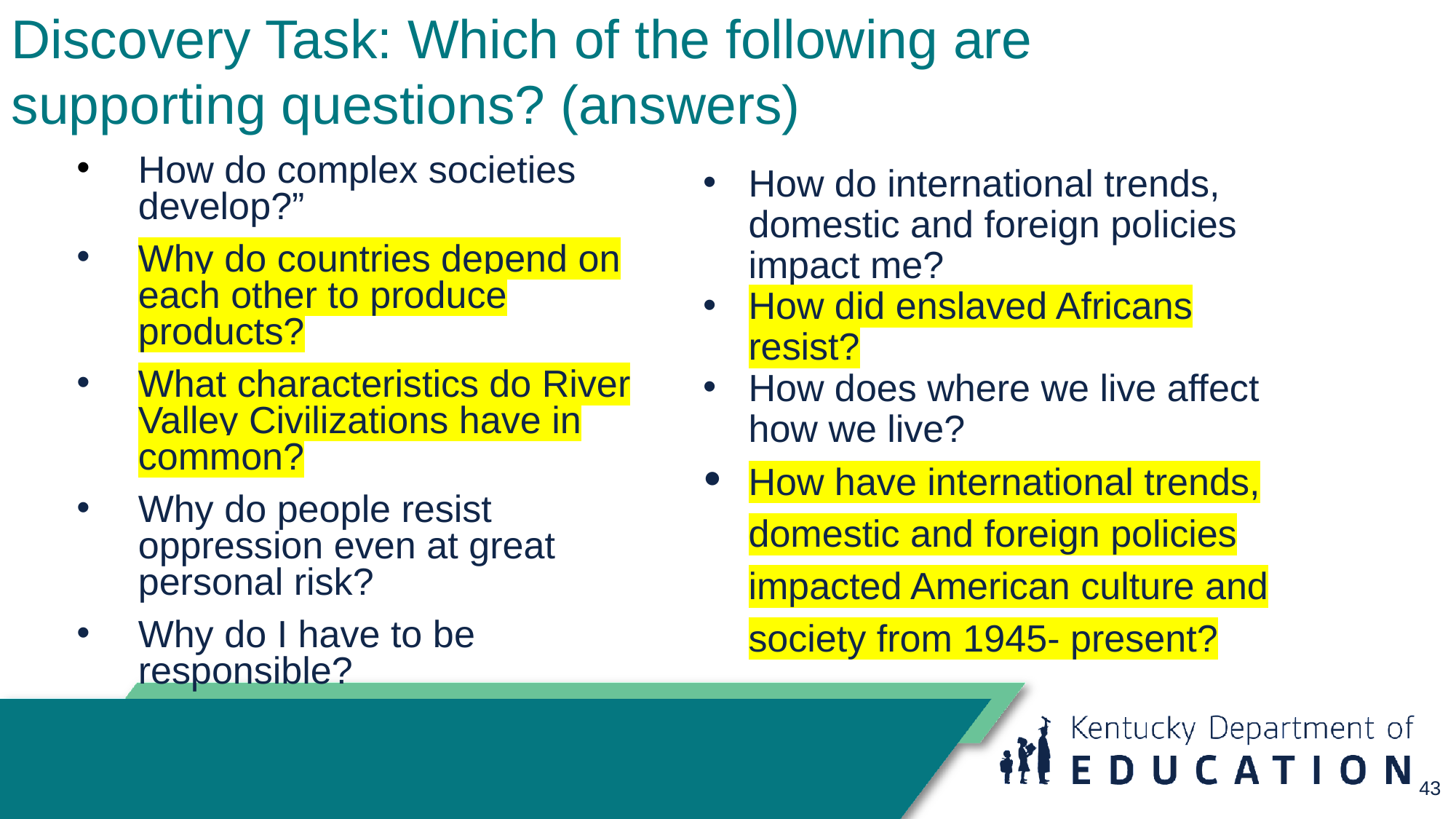

# Discovery Task: Which of the following are supporting questions? (answers)
How do complex societies develop?”
Why do countries depend on each other to produce products?
What characteristics do River Valley Civilizations have in common?
Why do people resist oppression even at great personal risk?
Why do I have to be responsible?

How do international trends, domestic and foreign policies impact me?
How did enslaved Africans resist?
How does where we live affect how we live?
How have international trends, domestic and foreign policies impacted American culture and society from 1945- present?
43